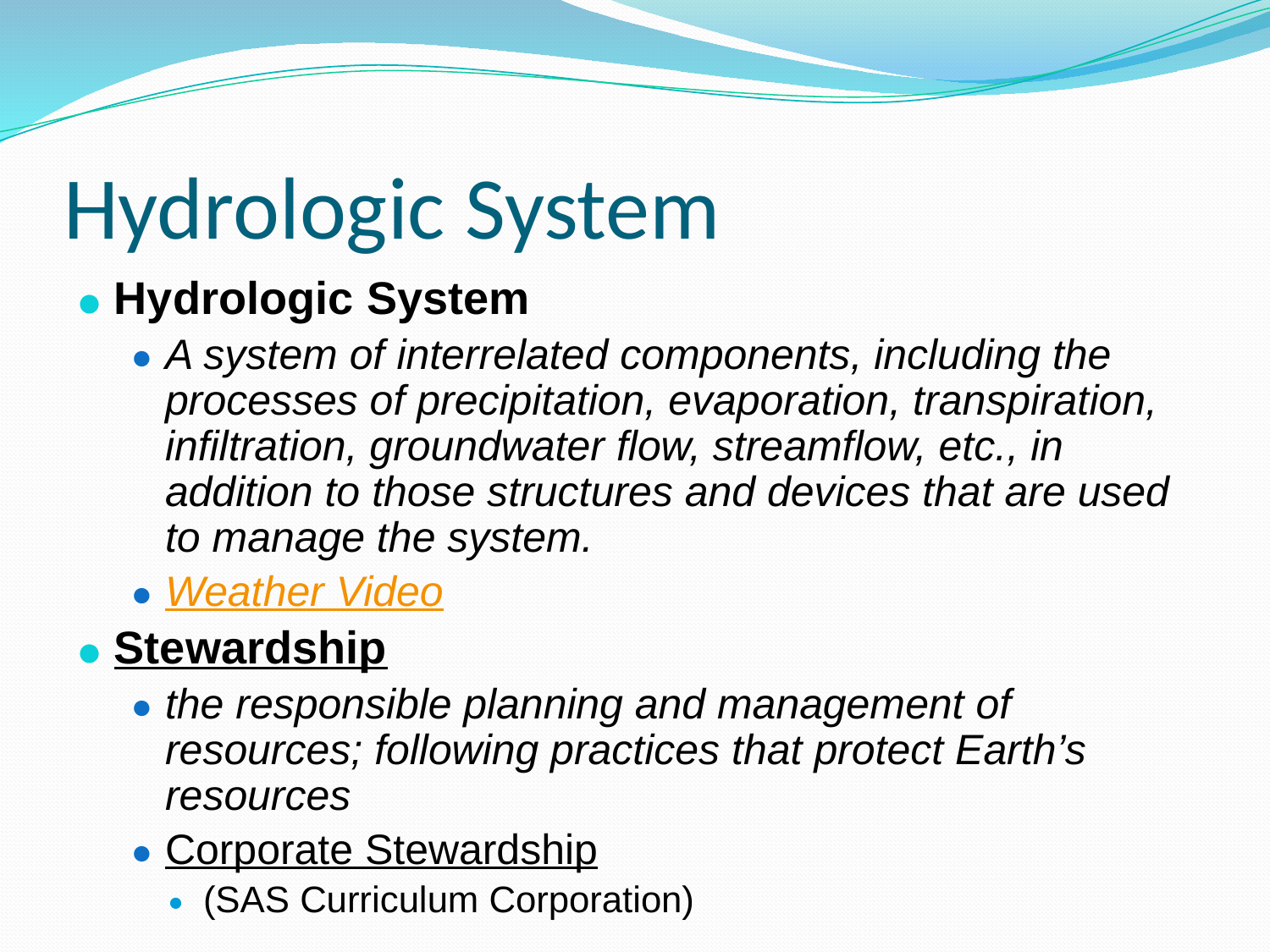

# Hydrologic System
Hydrologic System
A system of interrelated components, including the processes of precipitation, evaporation, transpiration, infiltration, groundwater flow, streamflow, etc., in addition to those structures and devices that are used to manage the system.
Weather Video
Stewardship
the responsible planning and management of resources; following practices that protect Earth’s resources
Corporate Stewardship
(SAS Curriculum Corporation)